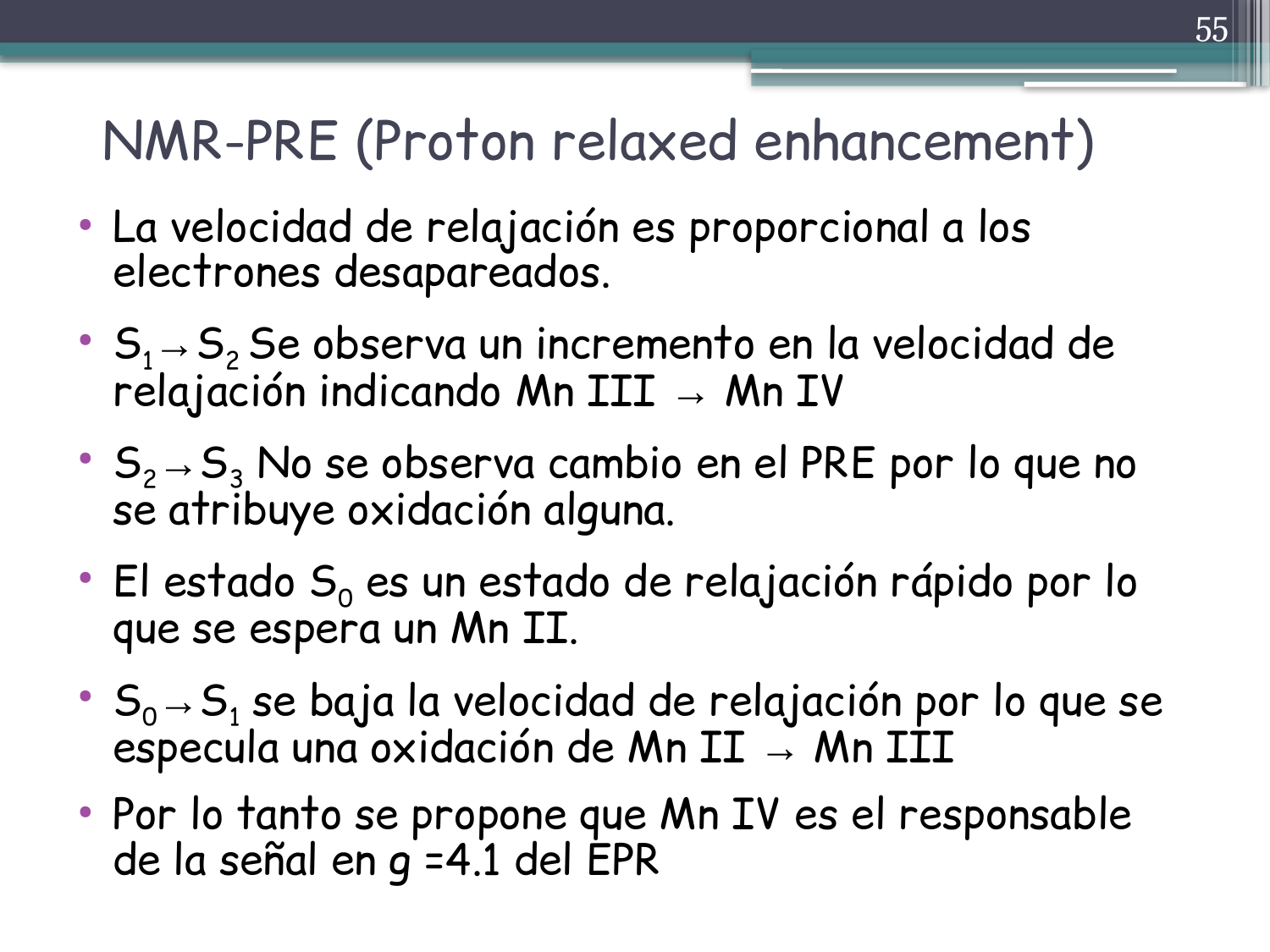

55
# NMR-PRE (Proton relaxed enhancement)
La velocidad de relajación es proporcional a los electrones desapareados.
S1→S2 Se observa un incremento en la velocidad de relajación indicando Mn III → Mn IV
S2→S3 No se observa cambio en el PRE por lo que no se atribuye oxidación alguna.
El estado S0 es un estado de relajación rápido por lo que se espera un Mn II.
S0→S1 se baja la velocidad de relajación por lo que se especula una oxidación de Mn II → Mn III
Por lo tanto se propone que Mn IV es el responsable de la señal en g =4.1 del EPR